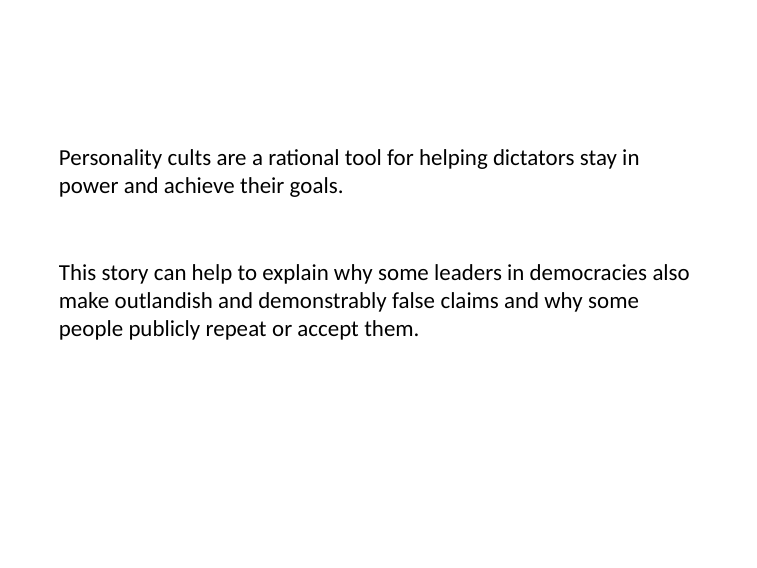

# Personality cults are a rational tool for helping dictators stay in power and achieve their goals.
This story can help to explain why some leaders in democracies also make outlandish and demonstrably false claims and why some people publicly repeat or accept them.